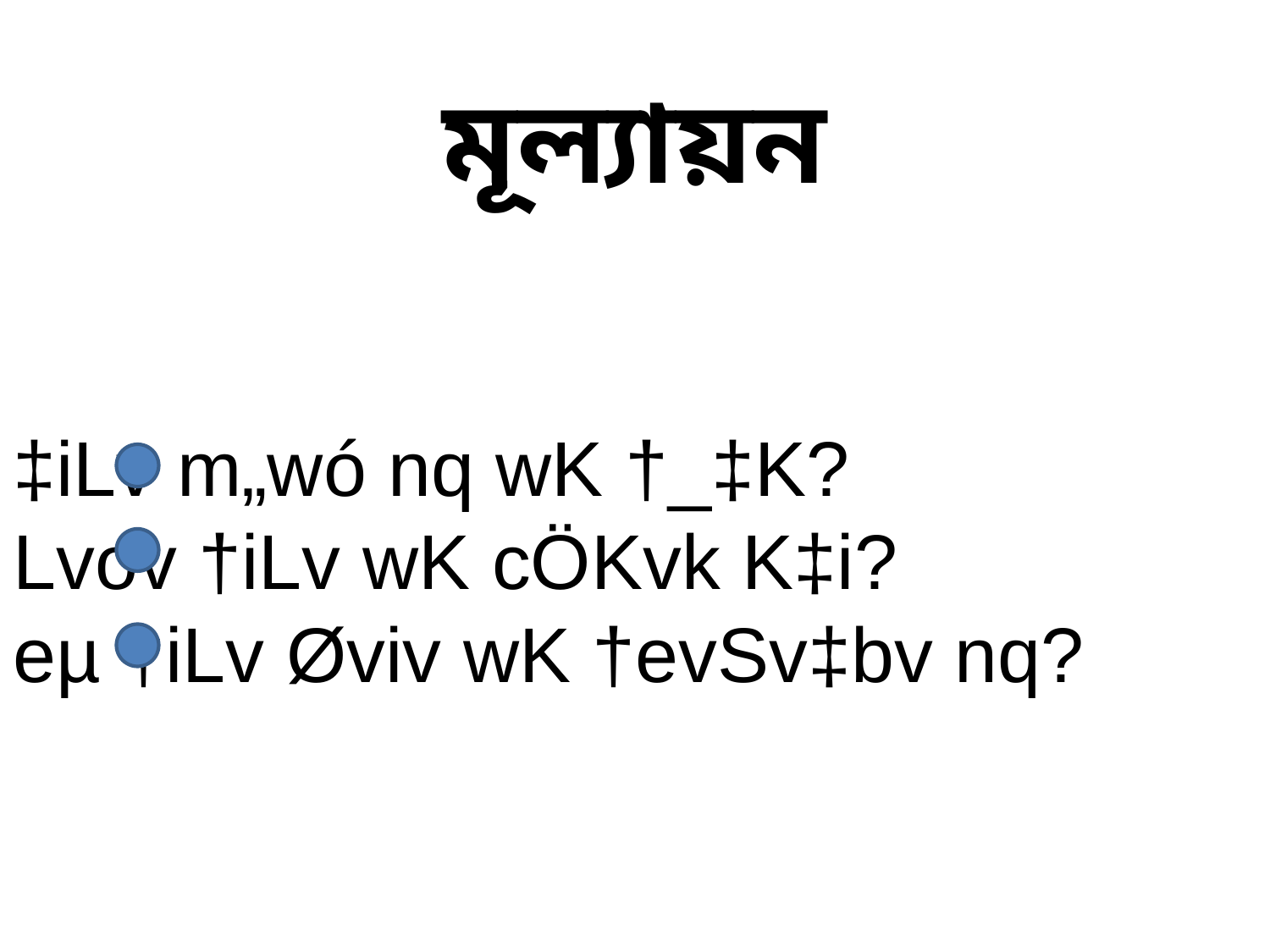

# মূল্যায়ন
‡iLv m„wó nq wK †_‡K?
Lvov †iLv wK cÖKvk K‡i?
eµ †iLv Øviv wK †evSv‡bv nq?